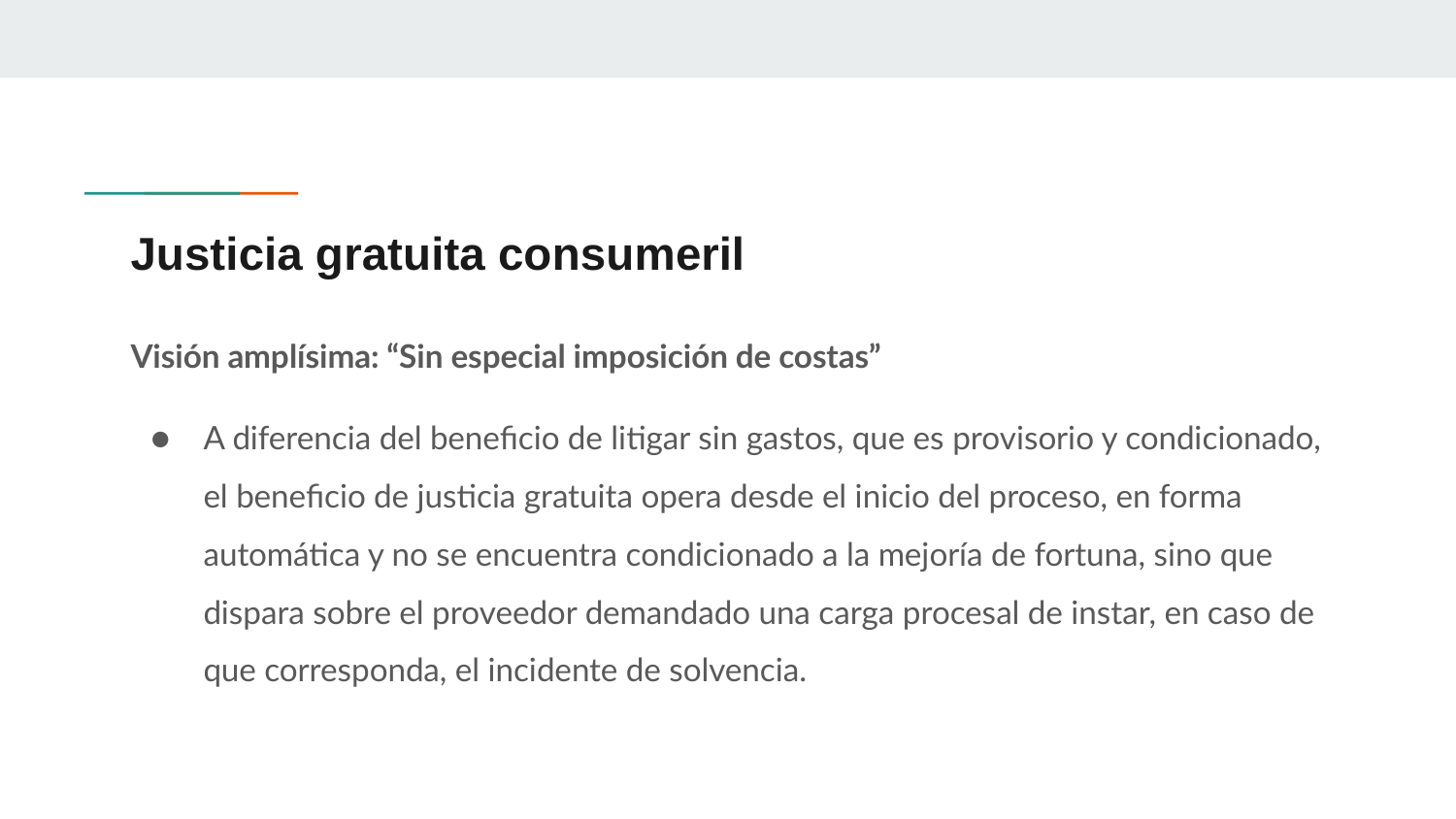

# Justicia gratuita consumeril

Visión amplísima: “Sin especial imposición de costas”
A diferencia del beneficio de litigar sin gastos, que es provisorio y condicionado, el beneficio de justicia gratuita opera desde el inicio del proceso, en forma automática y no se encuentra condicionado a la mejoría de fortuna, sino que dispara sobre el proveedor demandado una carga procesal de instar, en caso de que corresponda, el incidente de solvencia.